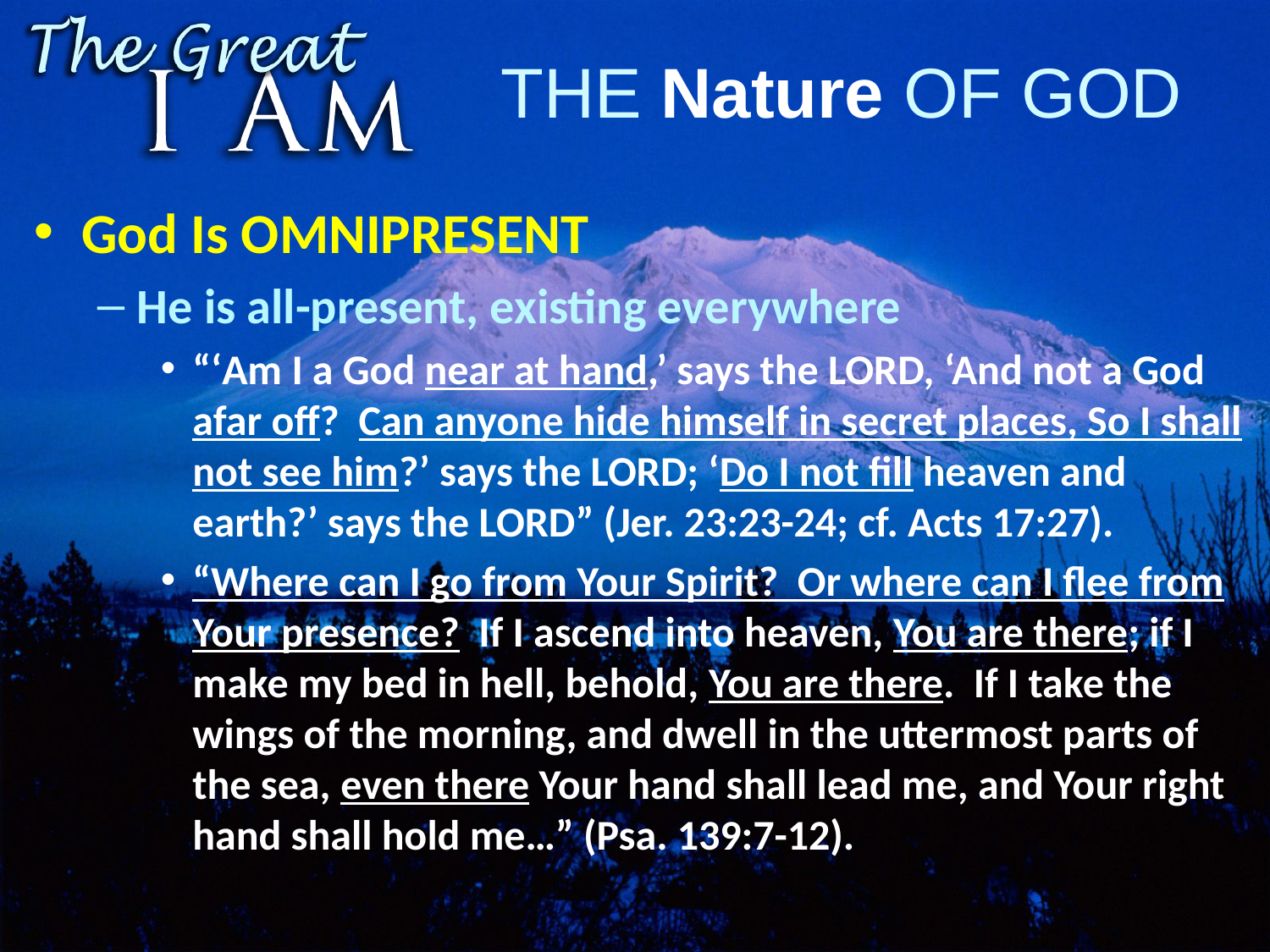

# The Nature of God
God Is OMNIPRESENT
He is all-present, existing everywhere
“‘Am I a God near at hand,’ says the LORD, ‘And not a God afar off?  Can anyone hide himself in secret places, So I shall not see him?’ says the LORD; ‘Do I not fill heaven and earth?’ says the LORD” (Jer. 23:23-24; cf. Acts 17:27).
“Where can I go from Your Spirit?  Or where can I flee from Your presence?  If I ascend into heaven, You are there; if I make my bed in hell, behold, You are there.  If I take the wings of the morning, and dwell in the uttermost parts of the sea, even there Your hand shall lead me, and Your right hand shall hold me…” (Psa. 139:7-12).